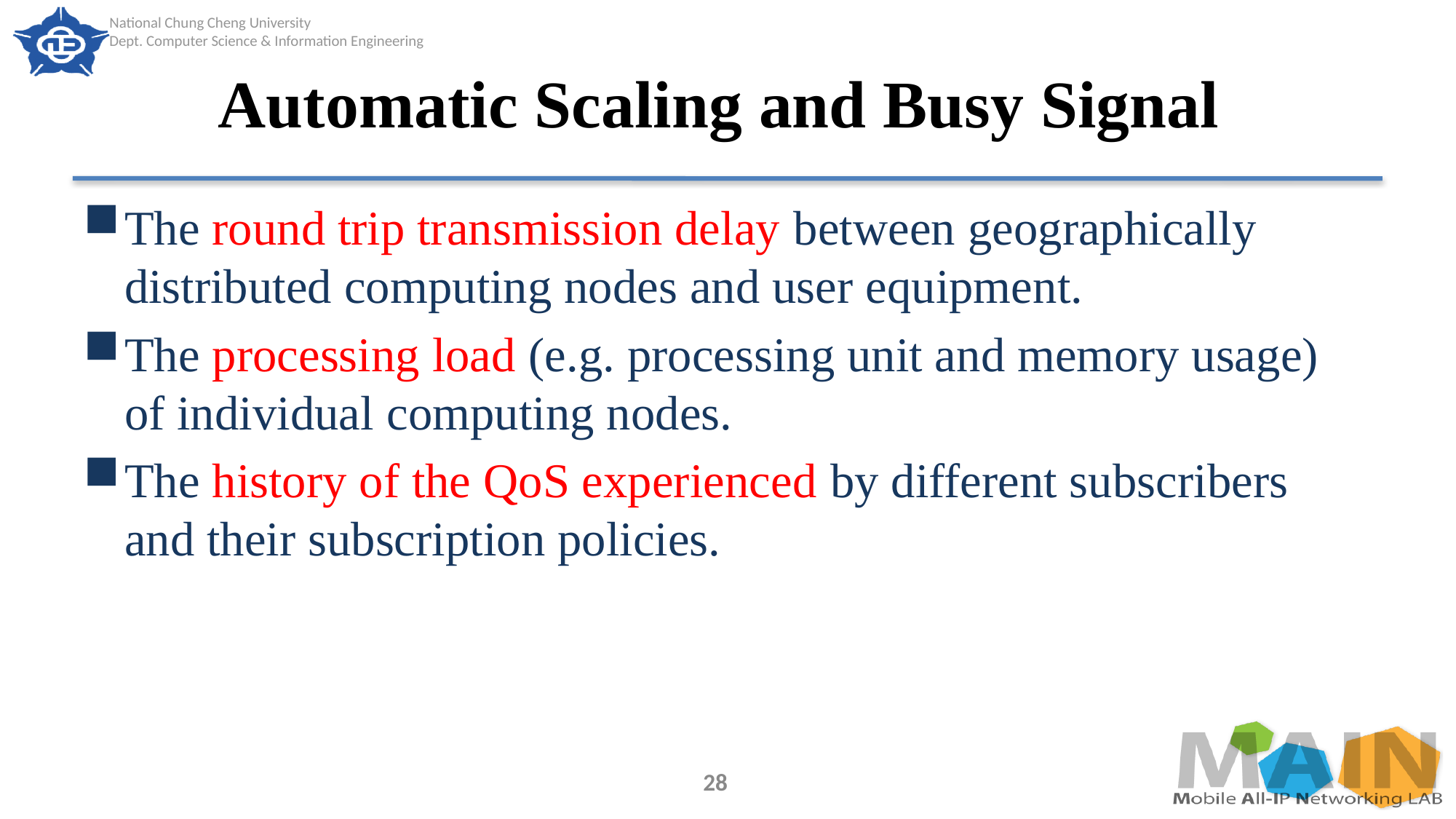

# Automatic Scaling and Busy Signal
The round trip transmission delay between geographically distributed computing nodes and user equipment.
The processing load (e.g. processing unit and memory usage) of individual computing nodes.
The history of the QoS experienced by different subscribers and their subscription policies.
28